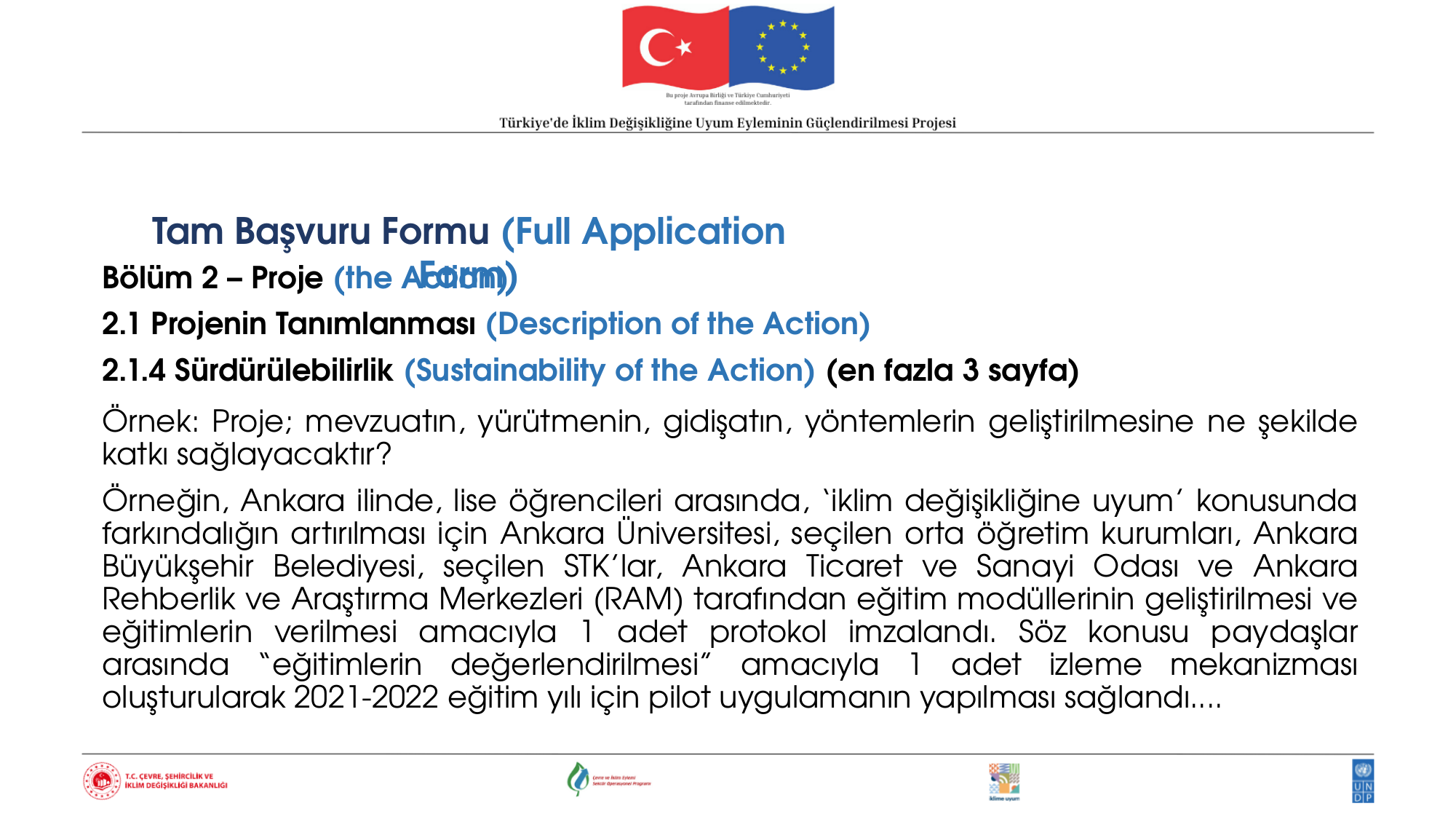

Tam Başvuru Formu (Full Application Form)
Bölüm 2 – Proje (the Action)
2.1 Projenin Tanımlanması (Description of the Action)
2.1.4 Sürdürülebilirlik (Sustainability of the Action) (en fazla 3 sayfa)
Örnek: Proje; mevzuatın, yürütmenin, gidişatın, yöntemlerin geliştirilmesine ne şekilde katkı sağlayacaktır?
Örneğin, Ankara ilinde, lise öğrencileri arasında, ‘iklim değişikliğine uyum’ konusunda farkındalığın artırılması için Ankara Üniversitesi, seçilen orta öğretim kurumları, Ankara Büyükşehir Belediyesi, seçilen STK’lar, Ankara Ticaret ve Sanayi Odası ve Ankara Rehberlik ve Araştırma Merkezleri (RAM) tarafından eğitim modüllerinin geliştirilmesi ve eğitimlerin verilmesi amacıyla 1 adet protokol imzalandı. Söz konusu paydaşlar arasında “eğitimlerin değerlendirilmesi” amacıyla 1 adet izleme mekanizması oluşturularak 2021-2022 eğitim yılı için pilot uygulamanın yapılması sağlandı....